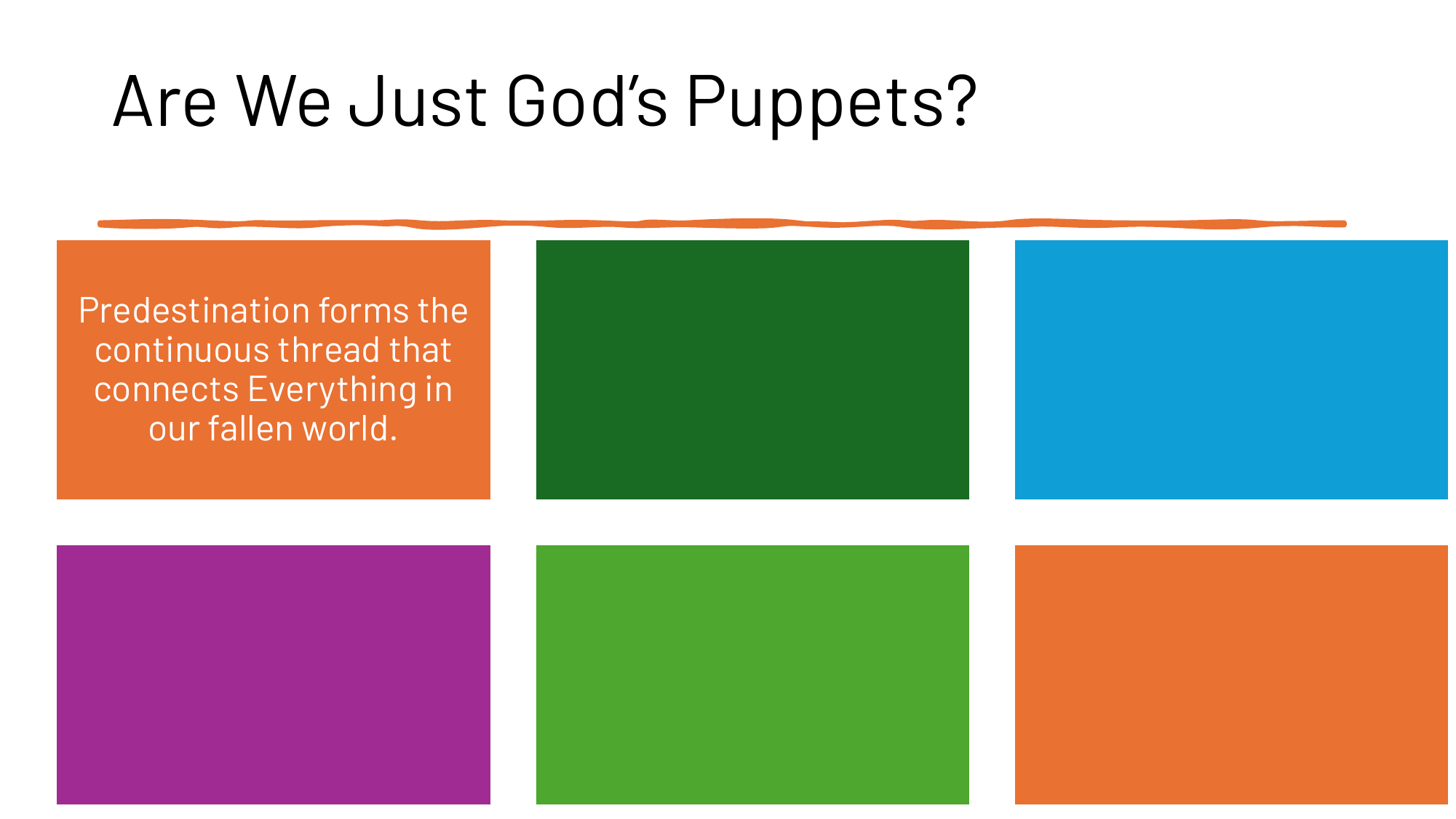

Are We Just God’s Puppets?

Predestination forms the continuous thread that connects Everything in our fallen world.